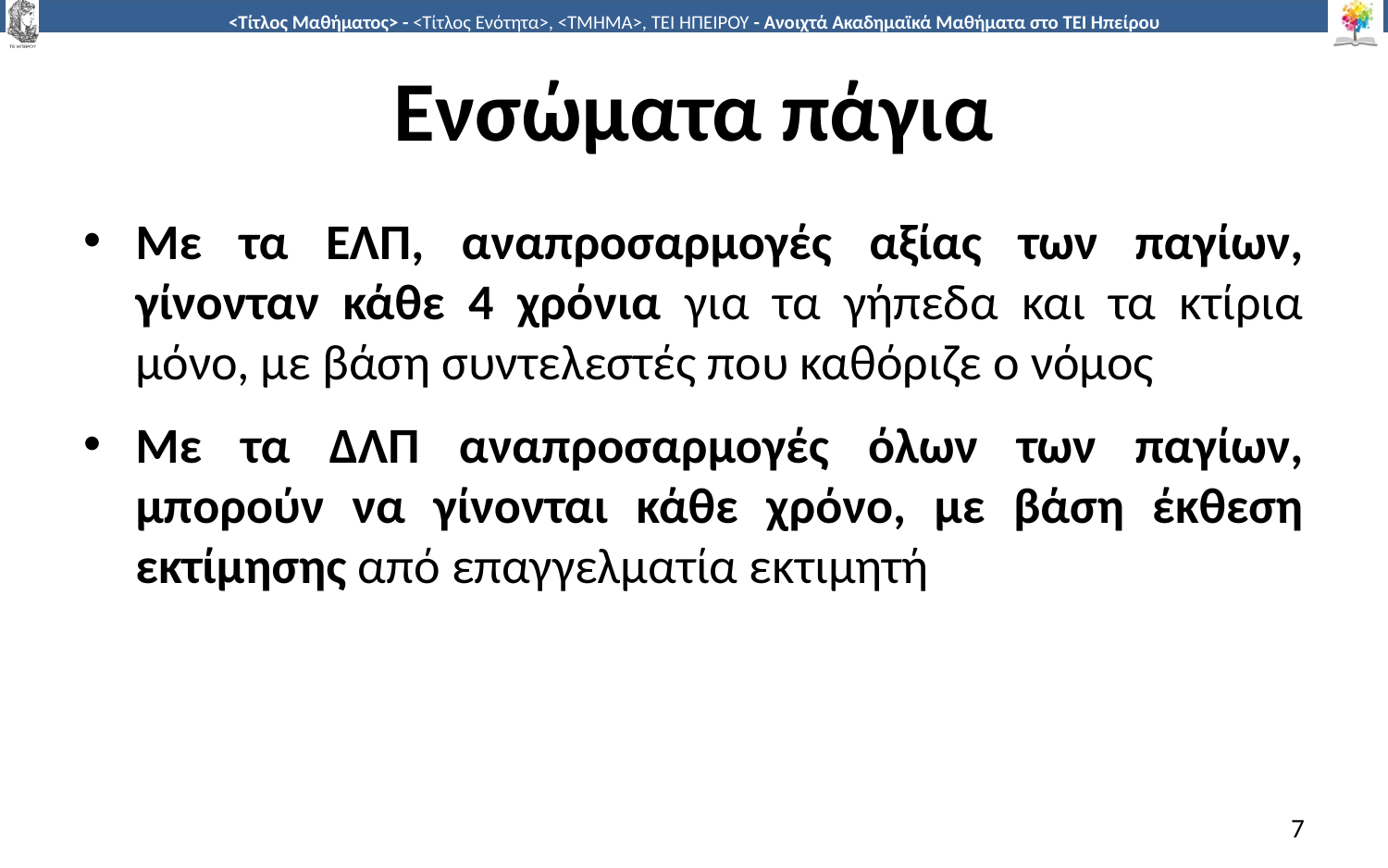

# Ενσώματα πάγια
Με τα ΕΛΠ, αναπροσαρμογές αξίας των παγίων, γίνονταν κάθε 4 χρόνια για τα γήπεδα και τα κτίρια μόνο, με βάση συντελεστές που καθόριζε ο νόμος
Με τα ΔΛΠ αναπροσαρμογές όλων των παγίων, μπορούν να γίνονται κάθε χρόνο, με βάση έκθεση εκτίμησης από επαγγελματία εκτιμητή
7